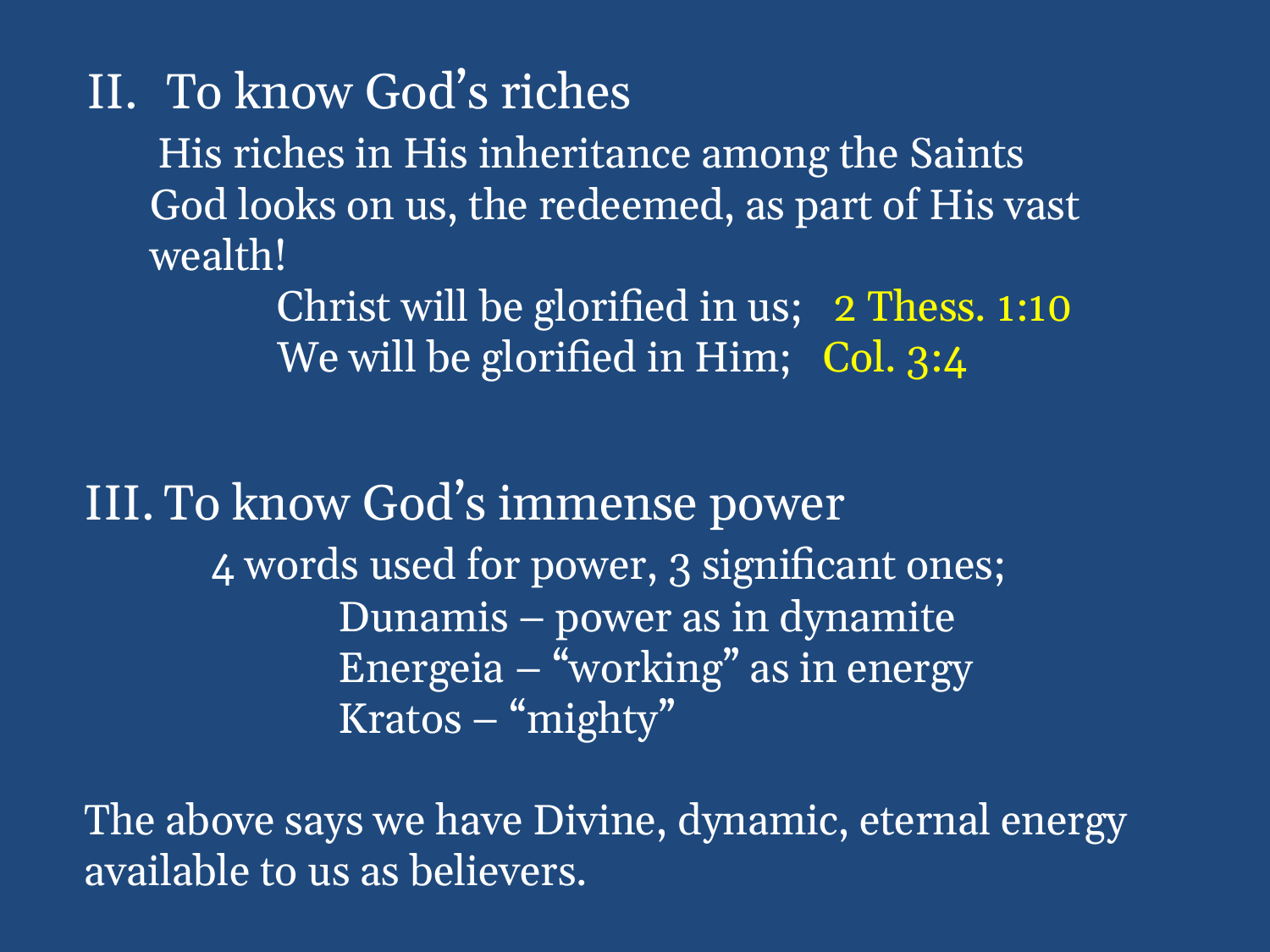

To know God’s riches
      His riches in His inheritance among the Saints
God looks on us, the redeemed, as part of His vast wealth!
	Christ will be glorified in us;   2 Thess. 1:10
	We will be glorified in Him;   Col. 3:4
To know God’s immense power
	4 words used for power, 3 significant ones;
		Dunamis – power as in dynamite
		Energeia – “working” as in energy
		Kratos – “mighty”

The above says we have Divine, dynamic, eternal energy available to us as believers.